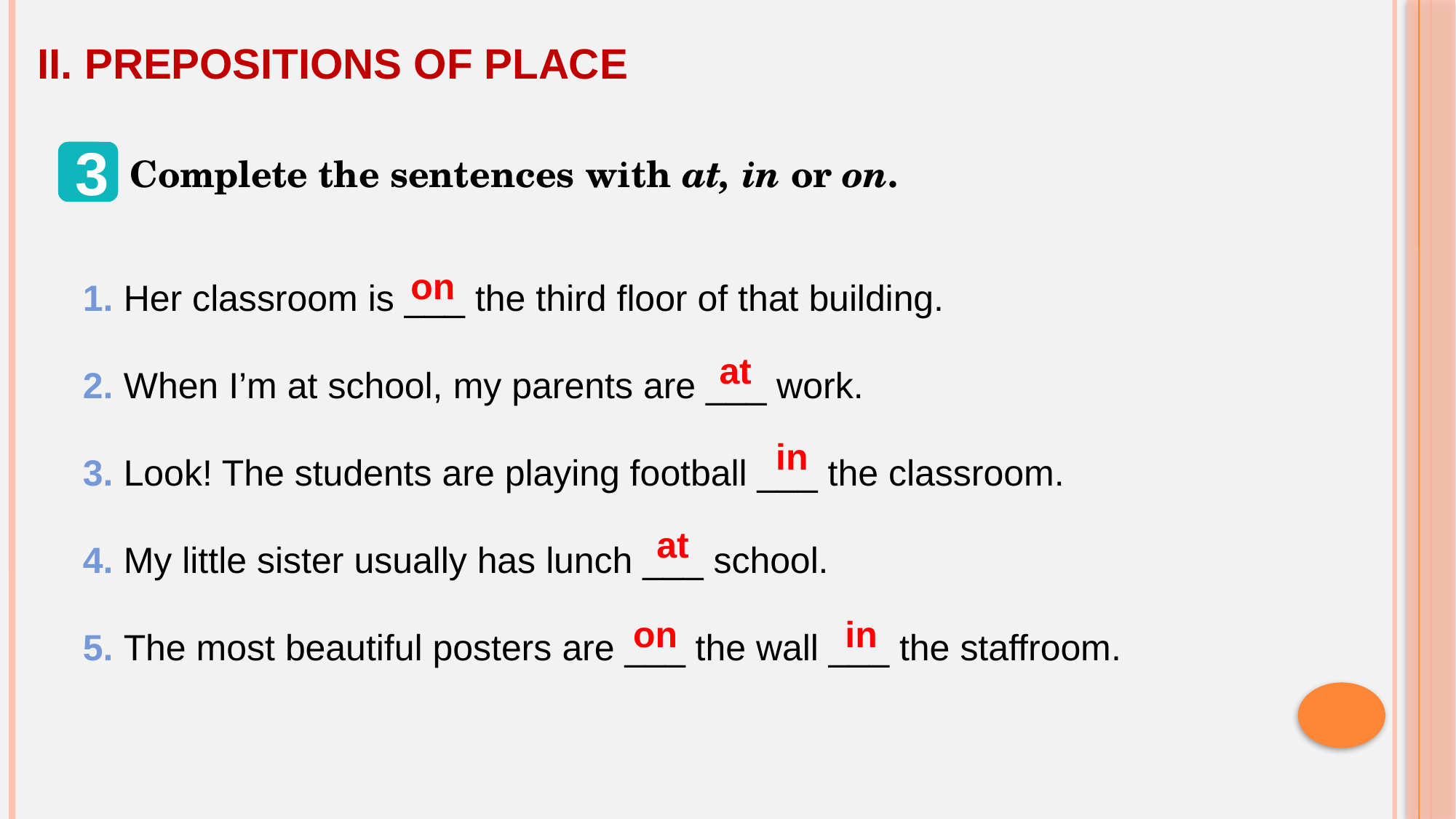

II. PREPOSITIONS OF PLACE
3

Complete the sentences with at, in or on.
1. Her classroom is ___ the third floor of that building.
2. When I’m at school, my parents are ___ work.
3. Look! The students are playing football ___ the classroom.
4. My little sister usually has lunch ___ school.
5. The most beautiful posters are ___ the wall ___ the staffroom.
on
at
in
at
in
on